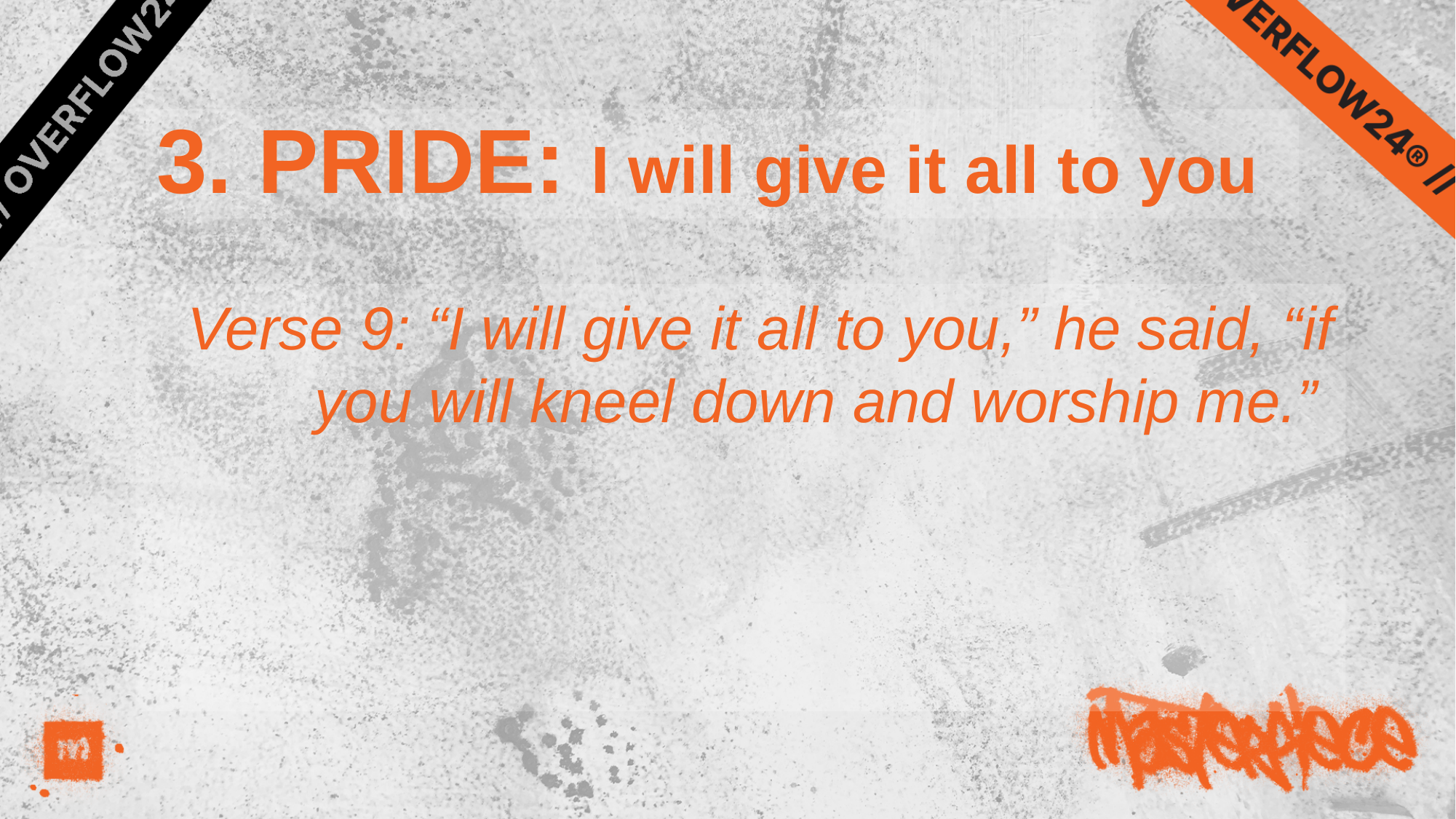

# 3. PRIDE: I will give it all to you
Verse 9: “I will give it all to you,” he said, “if you will kneel down and worship me.”